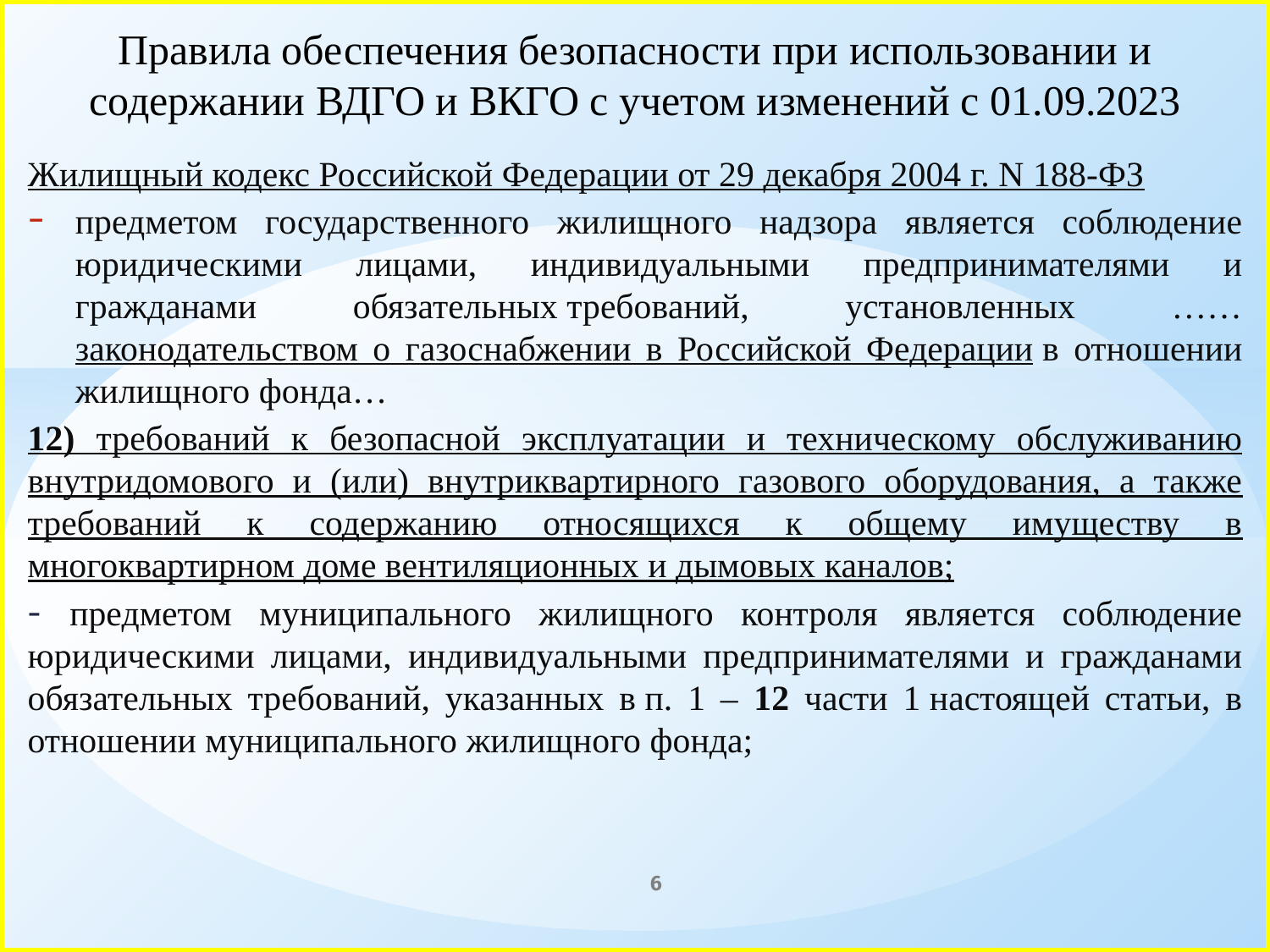

# Правила обеспечения безопасности при использовании и содержании ВДГО и ВКГО с учетом изменений с 01.09.2023
Жилищный кодекс Российской Федерации от 29 декабря 2004 г. N 188-ФЗ
предметом государственного жилищного надзора является соблюдение юридическими лицами, индивидуальными предпринимателями и гражданами обязательных требований, установленных …… законодательством о газоснабжении в Российской Федерации в отношении жилищного фонда…
12) требований к безопасной эксплуатации и техническому обслуживанию внутридомового и (или) внутриквартирного газового оборудования, а также требований к содержанию относящихся к общему имуществу в многоквартирном доме вентиляционных и дымовых каналов;
- предметом муниципального жилищного контроля является соблюдение юридическими лицами, индивидуальными предпринимателями и гражданами обязательных требований, указанных в п. 1 – 12 части 1 настоящей статьи, в отношении муниципального жилищного фонда;

6